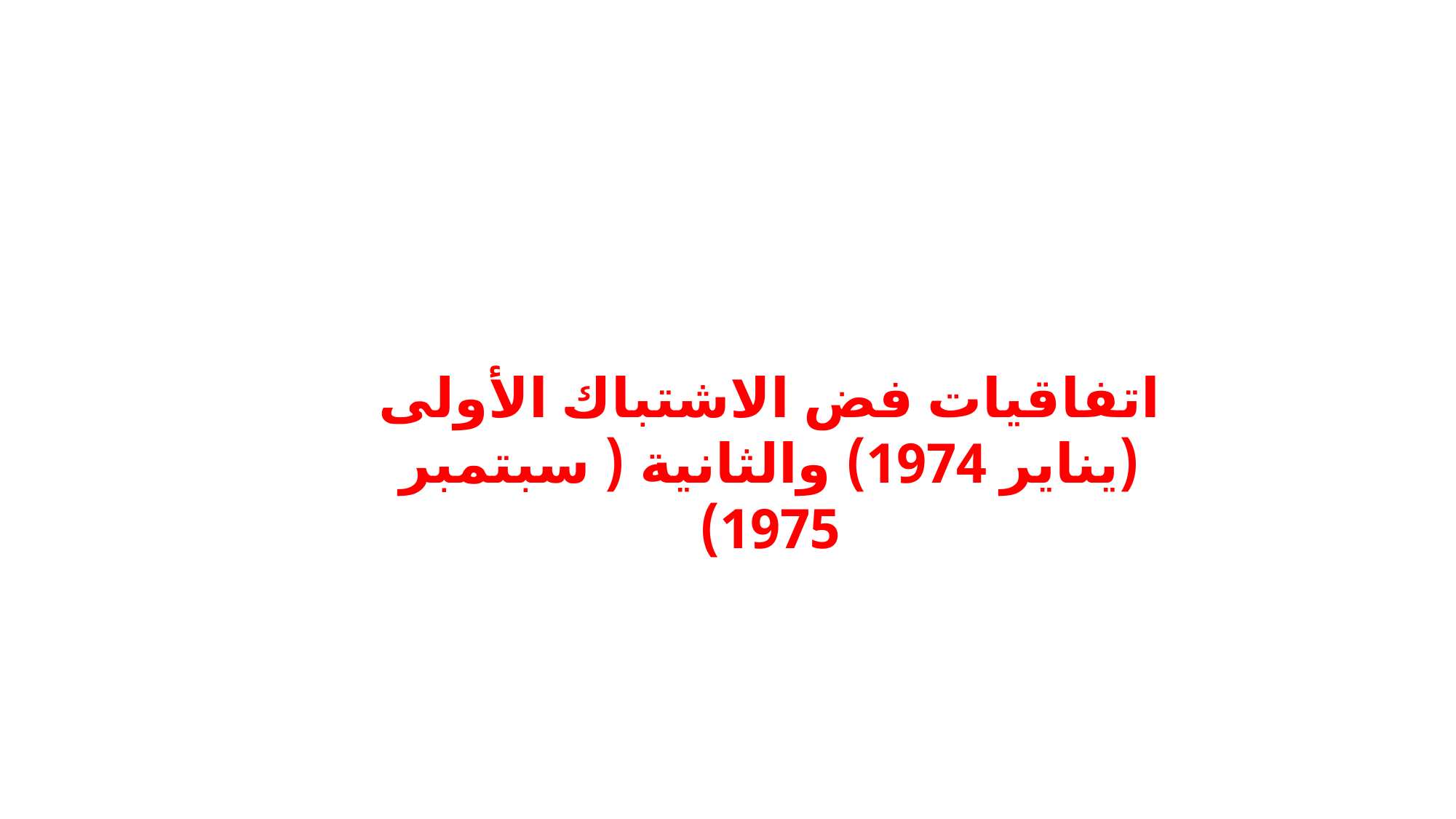

اتفاقيات فض الاشتباك الأولى (يناير 1974) والثانية ( سبتمبر 1975)